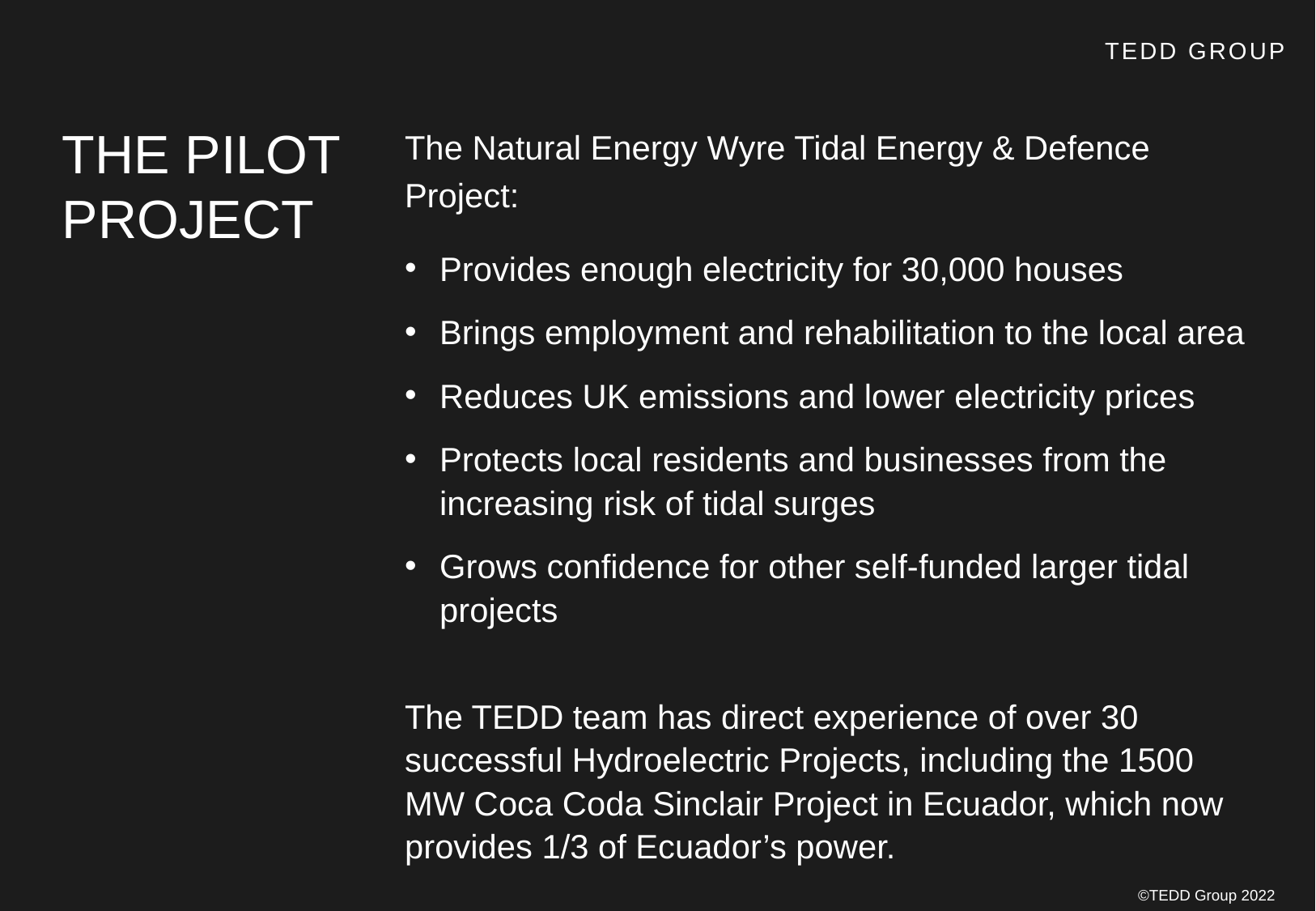

# The Pilot Project
The Natural Energy Wyre Tidal Energy & Defence Project:
Provides enough electricity for 30,000 houses
Brings employment and rehabilitation to the local area
Reduces UK emissions and lower electricity prices
Protects local residents and businesses from the increasing risk of tidal surges
Grows confidence for other self-funded larger tidal projects
The TEDD team has direct experience of over 30 successful Hydroelectric Projects, including the 1500 MW Coca Coda Sinclair Project in Ecuador, which now provides 1/3 of Ecuador’s power.